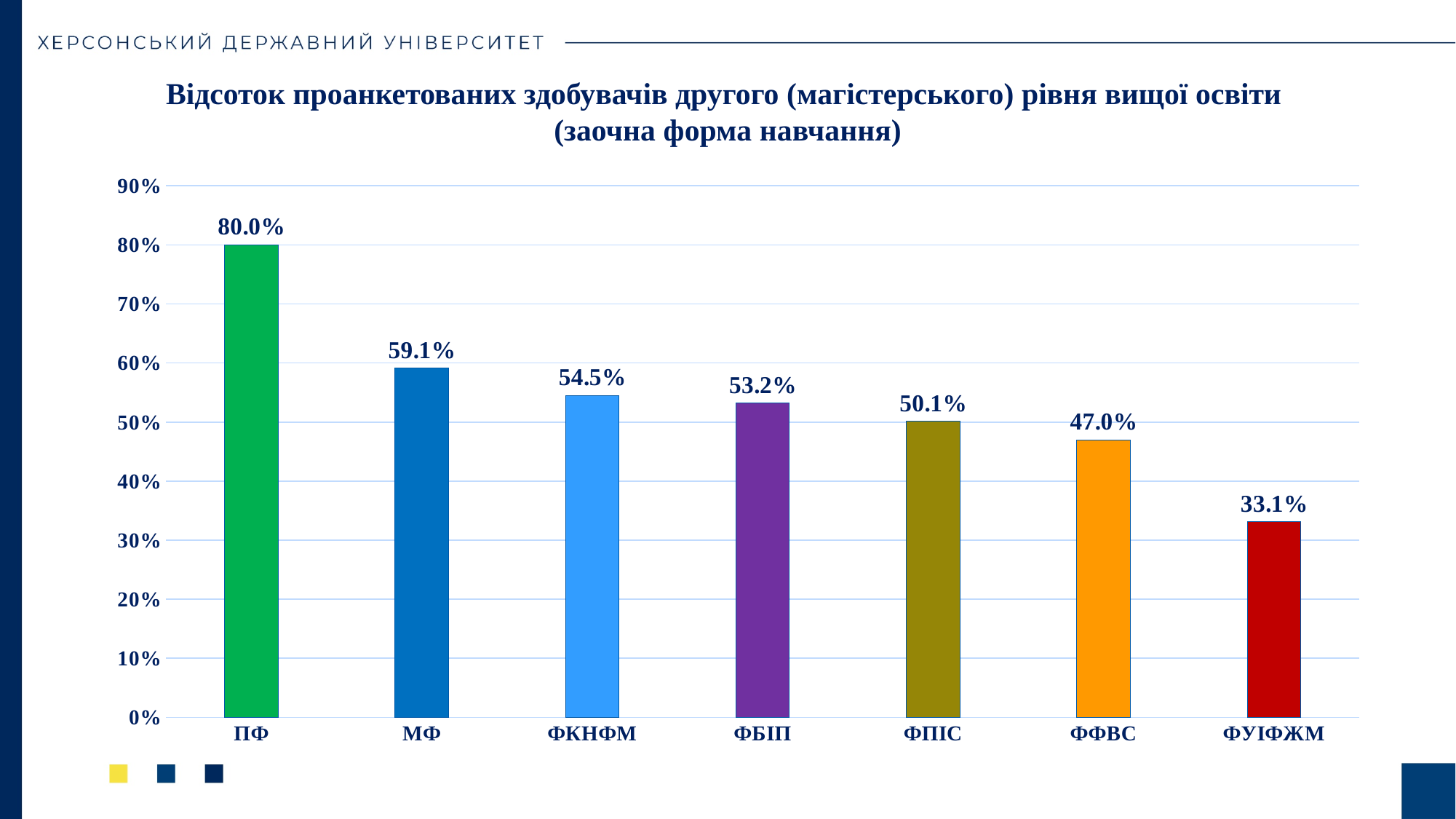

Відсоток проанкетованих здобувачів другого (магістерського) рівня вищої освіти
(заочна форма навчання)

### Chart

| Category | Ряд 1 |
|---|---|
| ПФ | 0.8 |
| МФ | 0.591 |
| ФКНФМ | 0.545 |
| ФБІП | 0.532 |
| ФПІС | 0.501 |
| ФФВС | 0.47 |
| ФУІФЖМ | 0.331 |